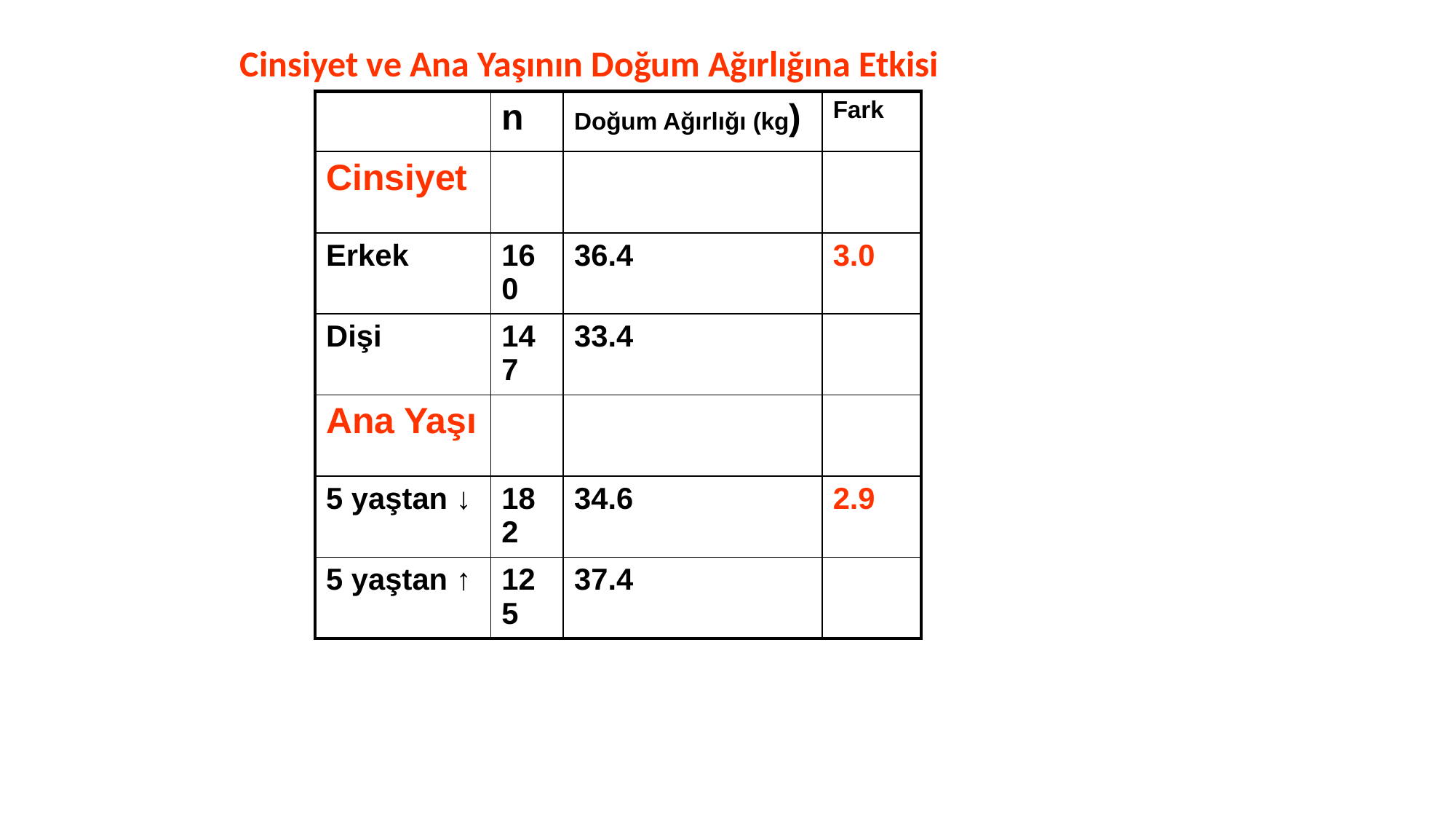

Cinsiyet ve Ana Yaşının Doğum Ağırlığına Etkisi

|  | n | Doğum Ağırlığı (kg) | Fark |
| --- | --- | --- | --- |
| Cinsiyet |  |  |  |
| Erkek | 160 | 36.4 | 3.0 |
| Dişi | 147 | 33.4 |  |
| Ana Yaşı |  |  |  |
| 5 yaştan ↓ | 182 | 34.6 | 2.9 |
| 5 yaştan ↑ | 125 | 37.4 |  |